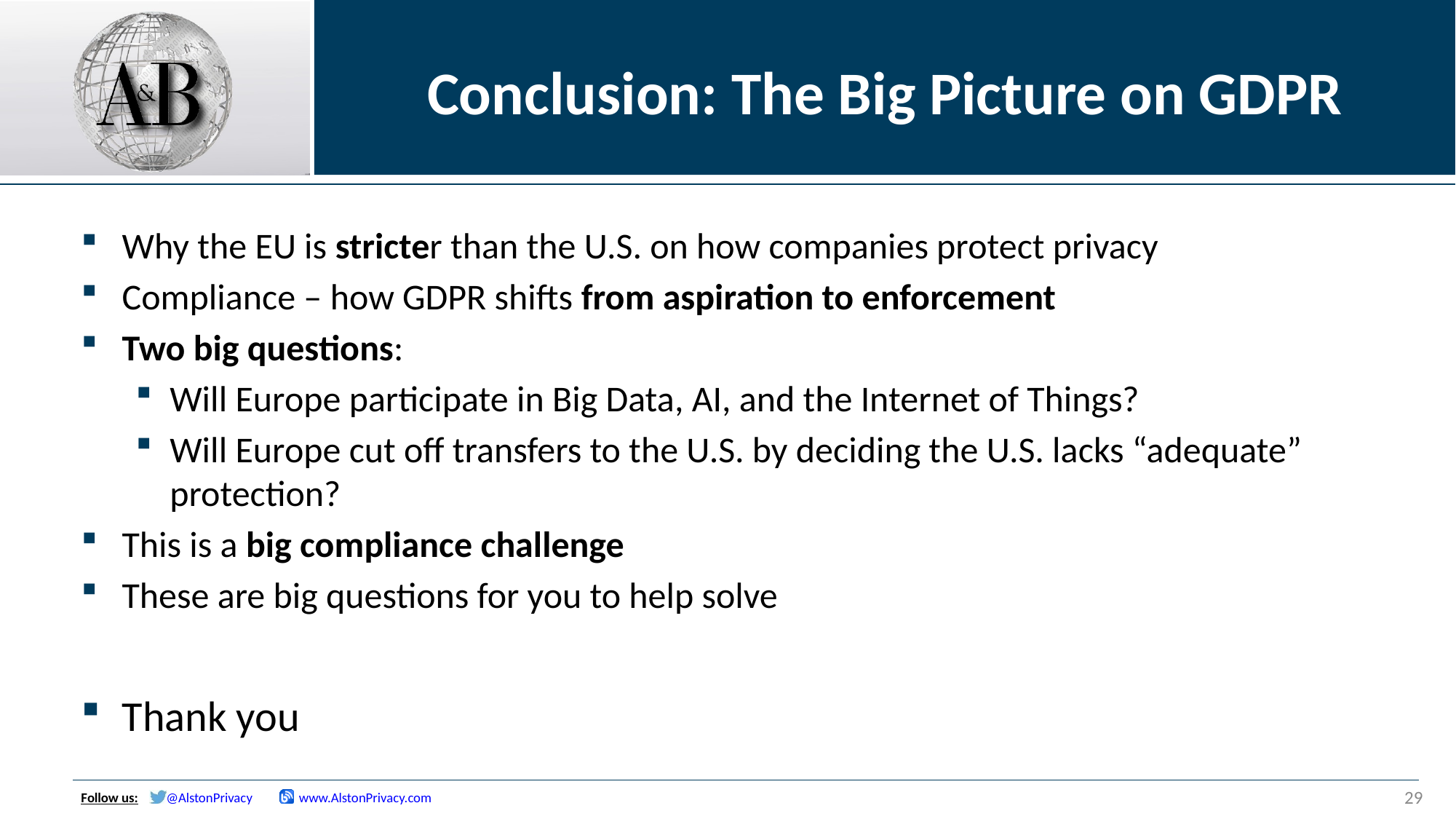

# Conclusion: The Big Picture on GDPR
Why the EU is stricter than the U.S. on how companies protect privacy
Compliance – how GDPR shifts from aspiration to enforcement
Two big questions:
Will Europe participate in Big Data, AI, and the Internet of Things?
Will Europe cut off transfers to the U.S. by deciding the U.S. lacks “adequate” protection?
This is a big compliance challenge
These are big questions for you to help solve

Thank you